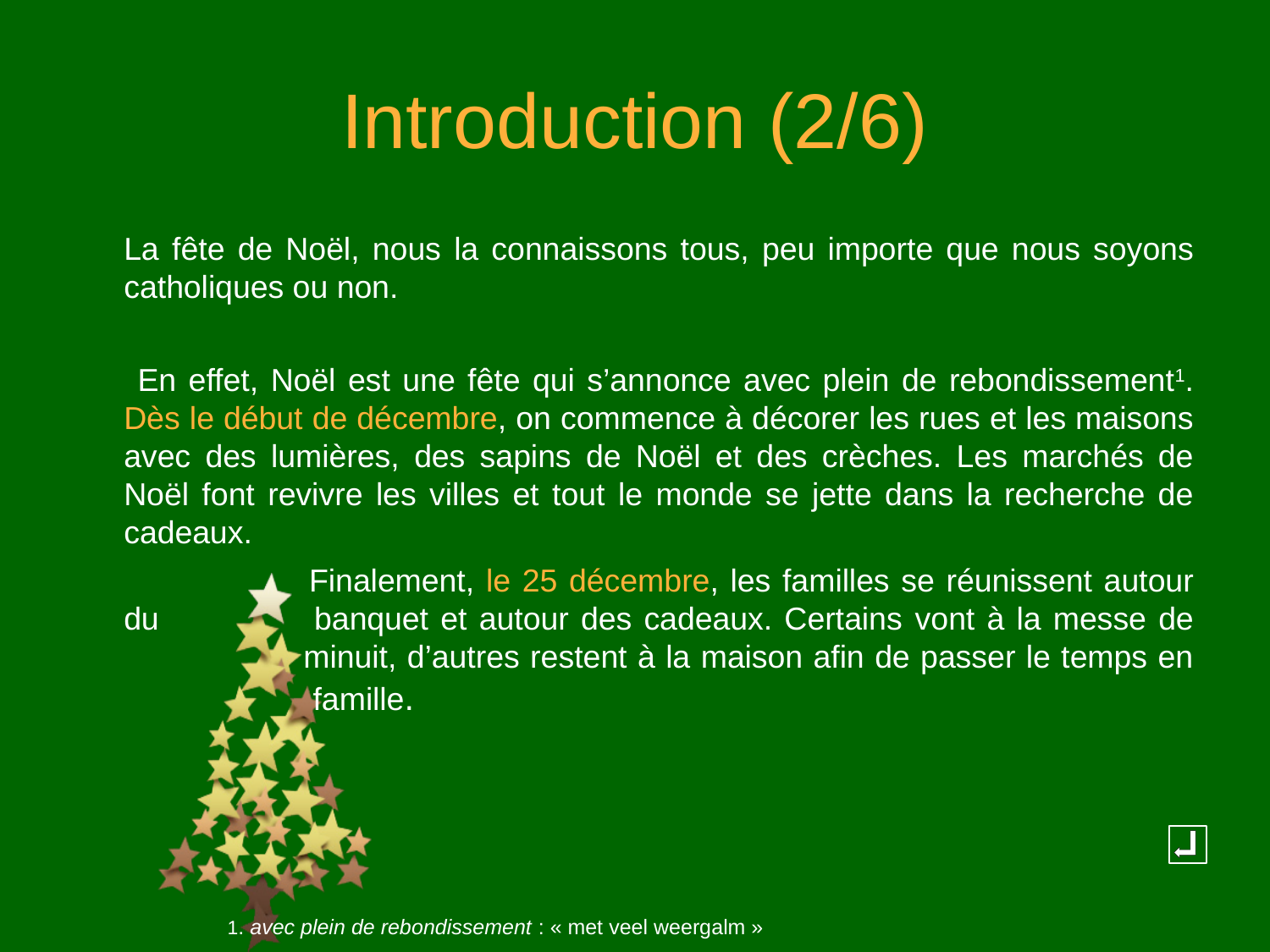

# Introduction (2/6)
	La fête de Noël, nous la connaissons tous, peu importe que nous soyons catholiques ou non.

     En effet, Noël est une fête qui s’annonce avec plein de rebondissement1. Dès le début de décembre, on commence à décorer les rues et les maisons avec des lumières, des sapins de Noël et des crèches. Les marchés de Noël font revivre les villes et tout le monde se jette dans la recherche de cadeaux.
		     Finalement, le 25 décembre, les familles se réunissent autour du 	     banquet et autour des cadeaux. Certains vont à la messe de 	     minuit, d’autres restent à la maison afin de passer le temps en 	       famille.

1. avec plein de rebondissement : « met veel weergalm »